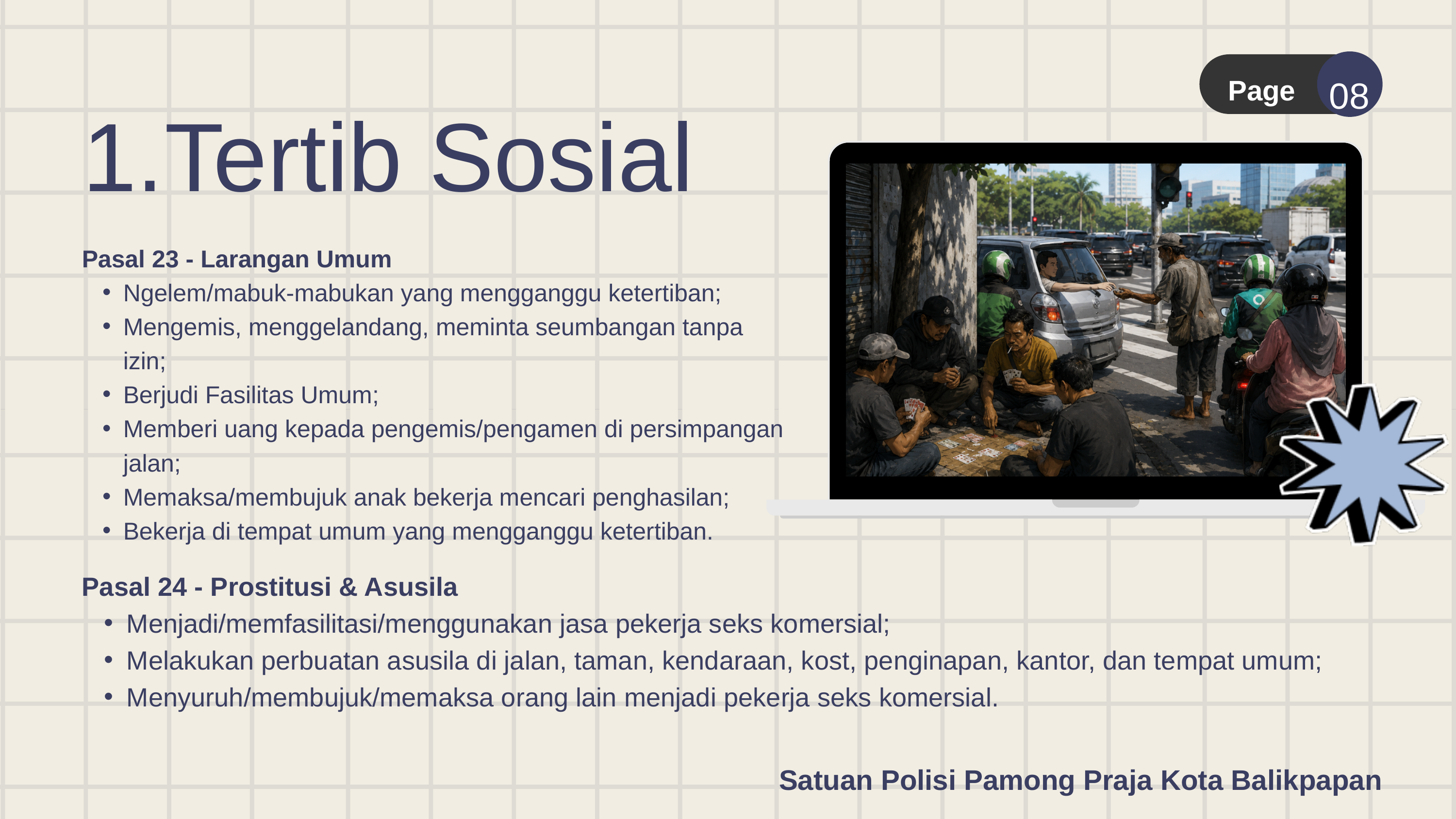

08
Page
Tertib Sosial

Pasal 23 - Larangan Umum
Ngelem/mabuk-mabukan yang mengganggu ketertiban;
Mengemis, menggelandang, meminta seumbangan tanpa izin;
Berjudi Fasilitas Umum;
Memberi uang kepada pengemis/pengamen di persimpangan jalan;
Memaksa/membujuk anak bekerja mencari penghasilan;
Bekerja di tempat umum yang mengganggu ketertiban.

Pasal 24 - Prostitusi & Asusila
Menjadi/memfasilitasi/menggunakan jasa pekerja seks komersial;
Melakukan perbuatan asusila di jalan, taman, kendaraan, kost, penginapan, kantor, dan tempat umum;
Menyuruh/membujuk/memaksa orang lain menjadi pekerja seks komersial.
Satuan Polisi Pamong Praja Kota Balikpapan